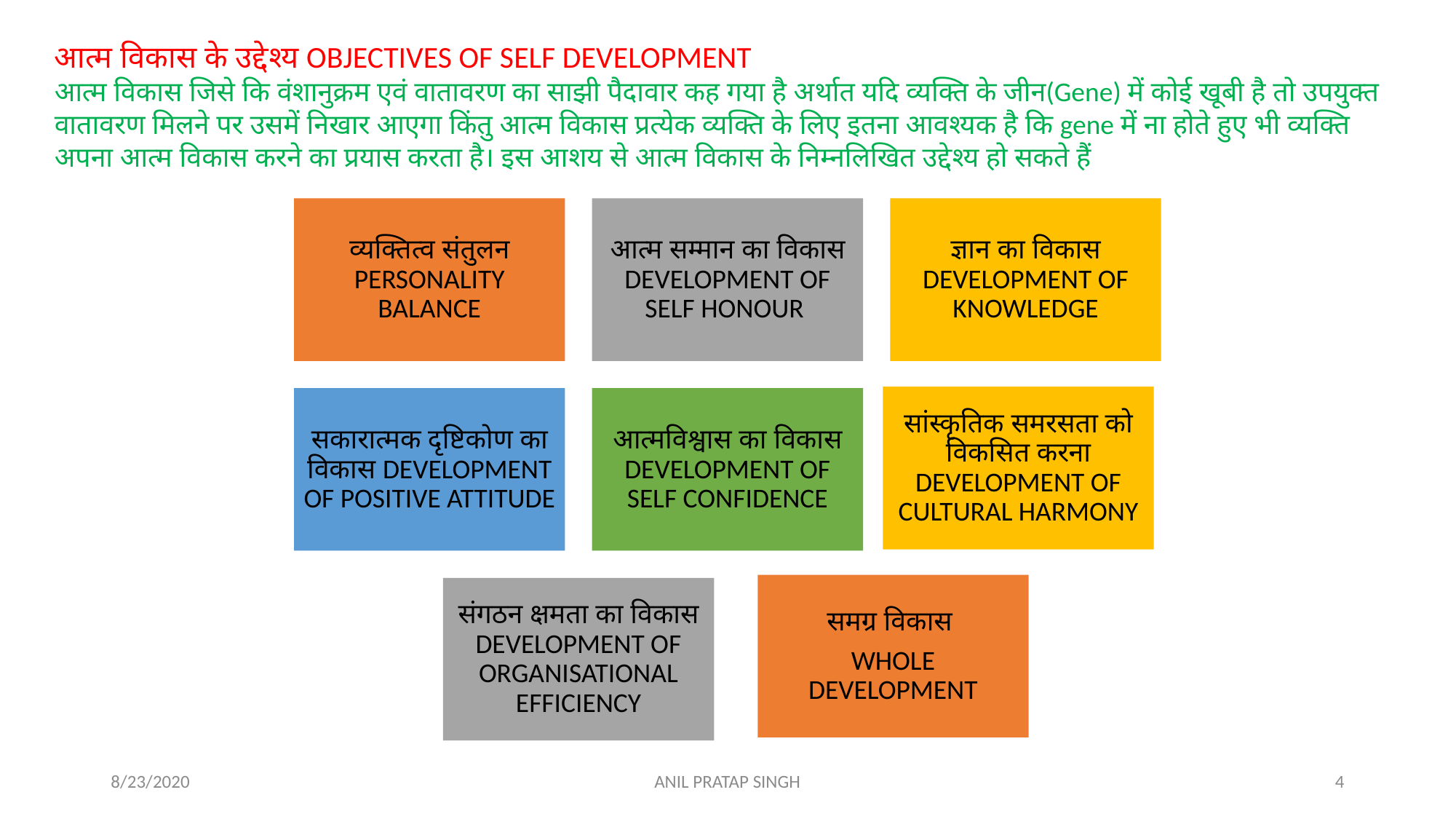

आत्म विकास के उद्देश्य OBJECTIVES OF SELF DEVELOPMENT
आत्म विकास जिसे कि वंशानुक्रम एवं वातावरण का साझी पैदावार कह गया है अर्थात यदि व्यक्ति के जीन(Gene) में कोई खूबी है तो उपयुक्त वातावरण मिलने पर उसमें निखार आएगा किंतु आत्म विकास प्रत्येक व्यक्ति के लिए इतना आवश्यक है कि gene में ना होते हुए भी व्यक्ति अपना आत्म विकास करने का प्रयास करता है। इस आशय से आत्म विकास के निम्नलिखित उद्देश्य हो सकते हैं
व्यक्तित्व संतुलन PERSONALITY BALANCE
आत्म सम्मान का विकास DEVELOPMENT OF SELF HONOUR
ज्ञान का विकास DEVELOPMENT OF KNOWLEDGE
सकारात्मक दृष्टिकोण का विकास DEVELOPMENT OF POSITIVE ATTITUDE
आत्मविश्वास का विकास DEVELOPMENT OF SELF CONFIDENCE
समग्र विकास
WHOLE DEVELOPMENT
संगठन क्षमता का विकास DEVELOPMENT OF ORGANISATIONAL EFFICIENCY
सांस्कृतिक समरसता को विकसित करना DEVELOPMENT OF CULTURAL HARMONY
8/23/2020
ANIL PRATAP SINGH
4